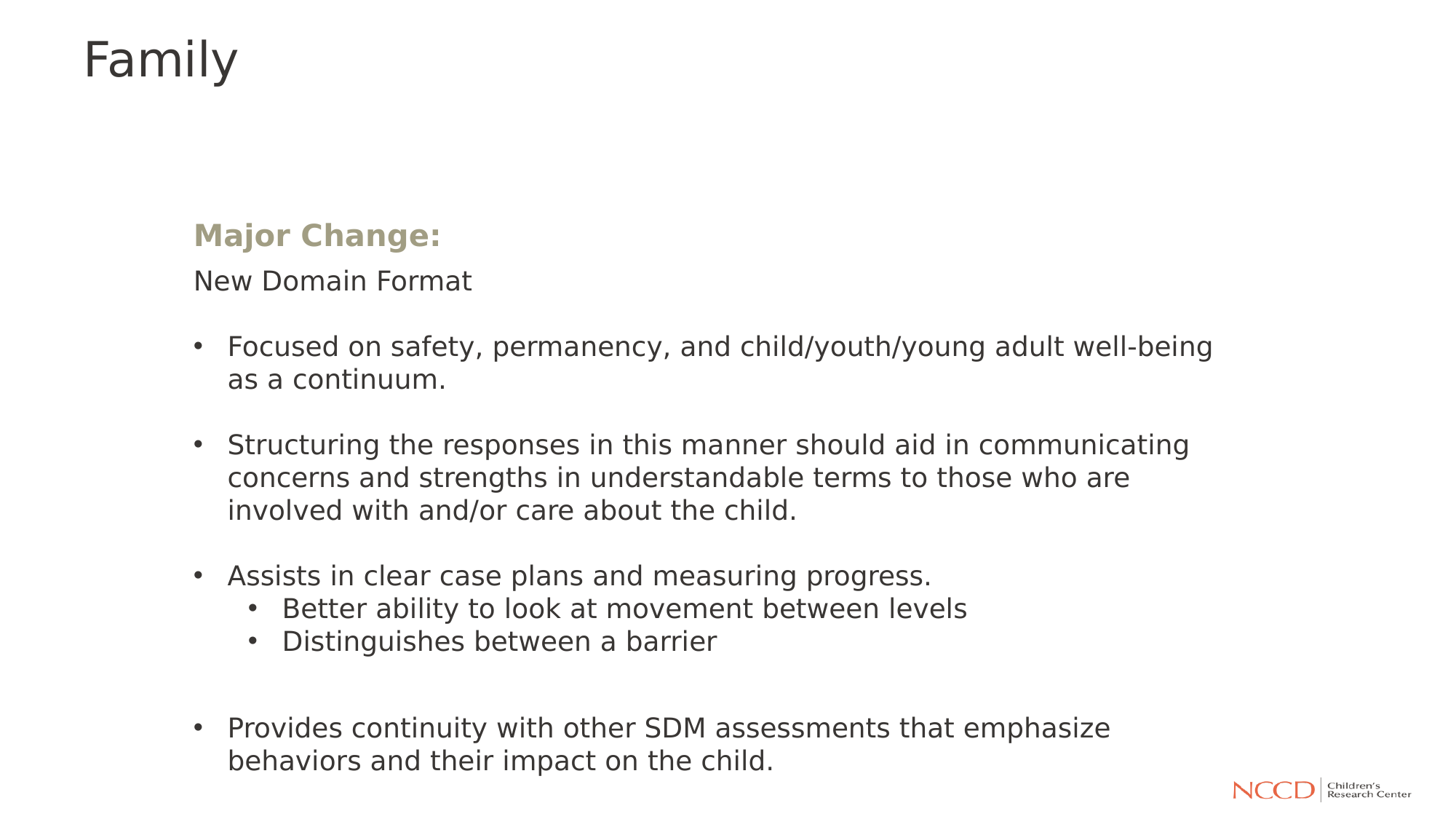

# Family
Major Change:
New Domain Format
Focused on safety, permanency, and child/youth/young adult well-being as a continuum.

Structuring the responses in this manner should aid in communicating concerns and strengths in understandable terms to those who are involved with and/or care about the child.

Assists in clear case plans and measuring progress.
Better ability to look at movement between levels
Distinguishes between a barrier

Provides continuity with other SDM assessments that emphasize behaviors and their impact on the child.